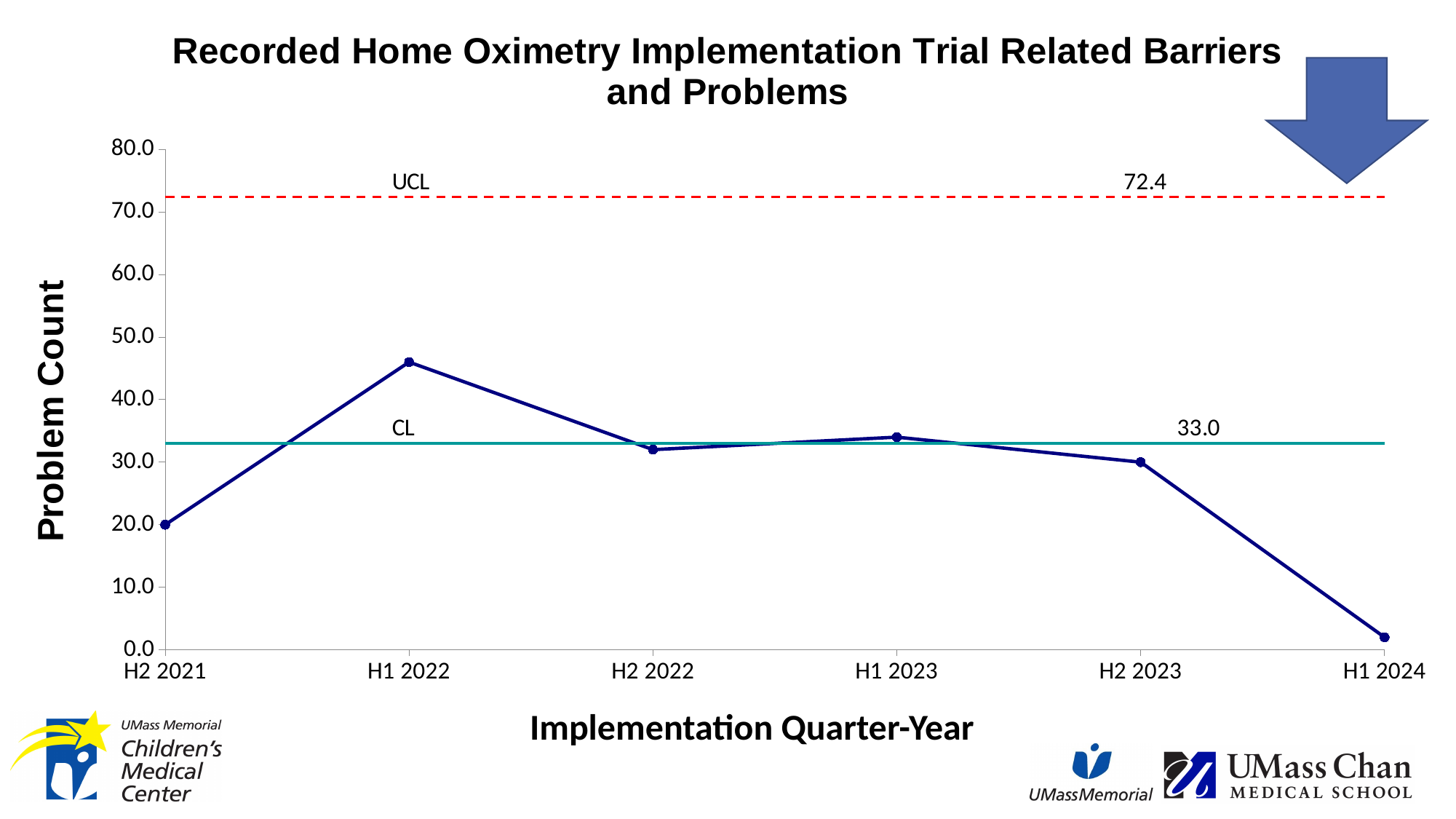

### Chart: Recorded Home Oximetry Implementation Trial Related Barriers and Problems

| Category | Problem Count | UCL |  +2 Sigma |  +1 Sigma | Average |  -1 Sigma |  -2 Sigma | LCL |
|---|---|---|---|---|---|---|---|---|
| H2 2021 | 20.0 | 72.368 | 59.245333333333335 | 46.12266666666667 | 33.0 | 19.877333333333333 | 6.754666666666665 | -6.368000000000002 |
| H1 2022 | 46.0 | 72.368 | 59.245333333333335 | 46.12266666666667 | 33.0 | 19.877333333333333 | 6.754666666666665 | -6.368000000000002 |
| H2 2022 | 32.0 | 72.368 | 59.245333333333335 | 46.12266666666667 | 33.0 | 19.877333333333333 | 6.754666666666665 | -6.368000000000002 |
| H1 2023 | 34.0 | 72.368 | 59.245333333333335 | 46.12266666666667 | 33.0 | 19.877333333333333 | 6.754666666666665 | -6.368000000000002 |
| H2 2023 | 30.0 | 72.368 | 59.245333333333335 | 46.12266666666667 | 33.0 | 19.877333333333333 | 6.754666666666665 | -6.368000000000002 |
| H1 2024 | 2.0 | 72.368 | 59.245333333333335 | 46.12266666666667 | 33.0 | 19.877333333333333 | 6.754666666666665 | -6.368000000000002 |
Implementation Quarter-Year